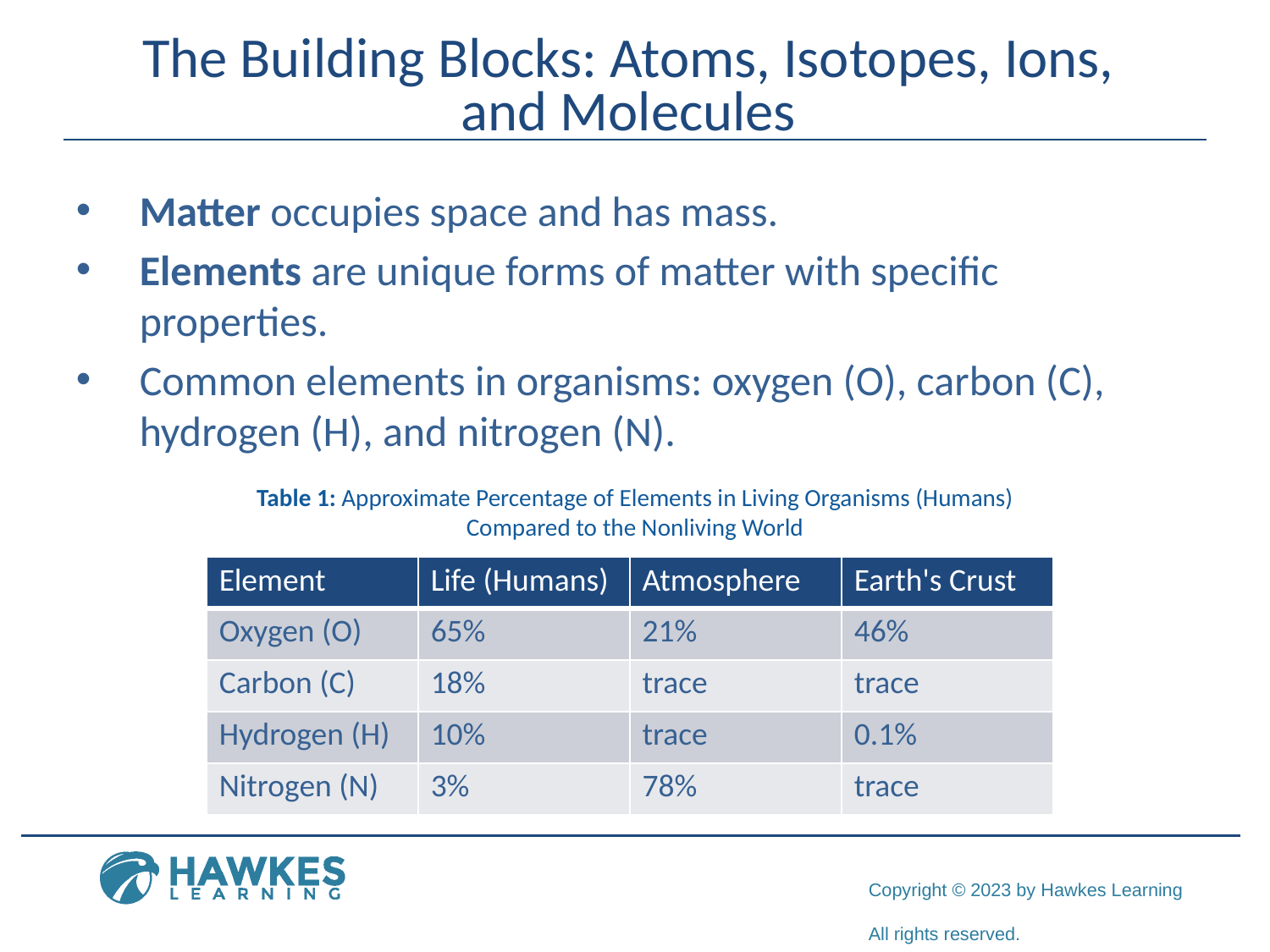

# The Building Blocks: Atoms, Isotopes, Ions, and Molecules
Matter occupies space and has mass.
Elements are unique forms of matter with specific properties.
Common elements in organisms: oxygen (O), carbon (C),
hydrogen (H), and nitrogen (N).
Table 1: Approximate Percentage of Elements in Living Organisms (Humans) Compared to the Nonliving World
| Element | Life (Humans) | Atmosphere | Earth's Crust |
| --- | --- | --- | --- |
| Oxygen (O) | 65% | 21% | 46% |
| Carbon (C) | 18% | trace | trace |
| Hydrogen (H) | 10% | trace | 0.1% |
| Nitrogen (N) | 3% | 78% | trace |